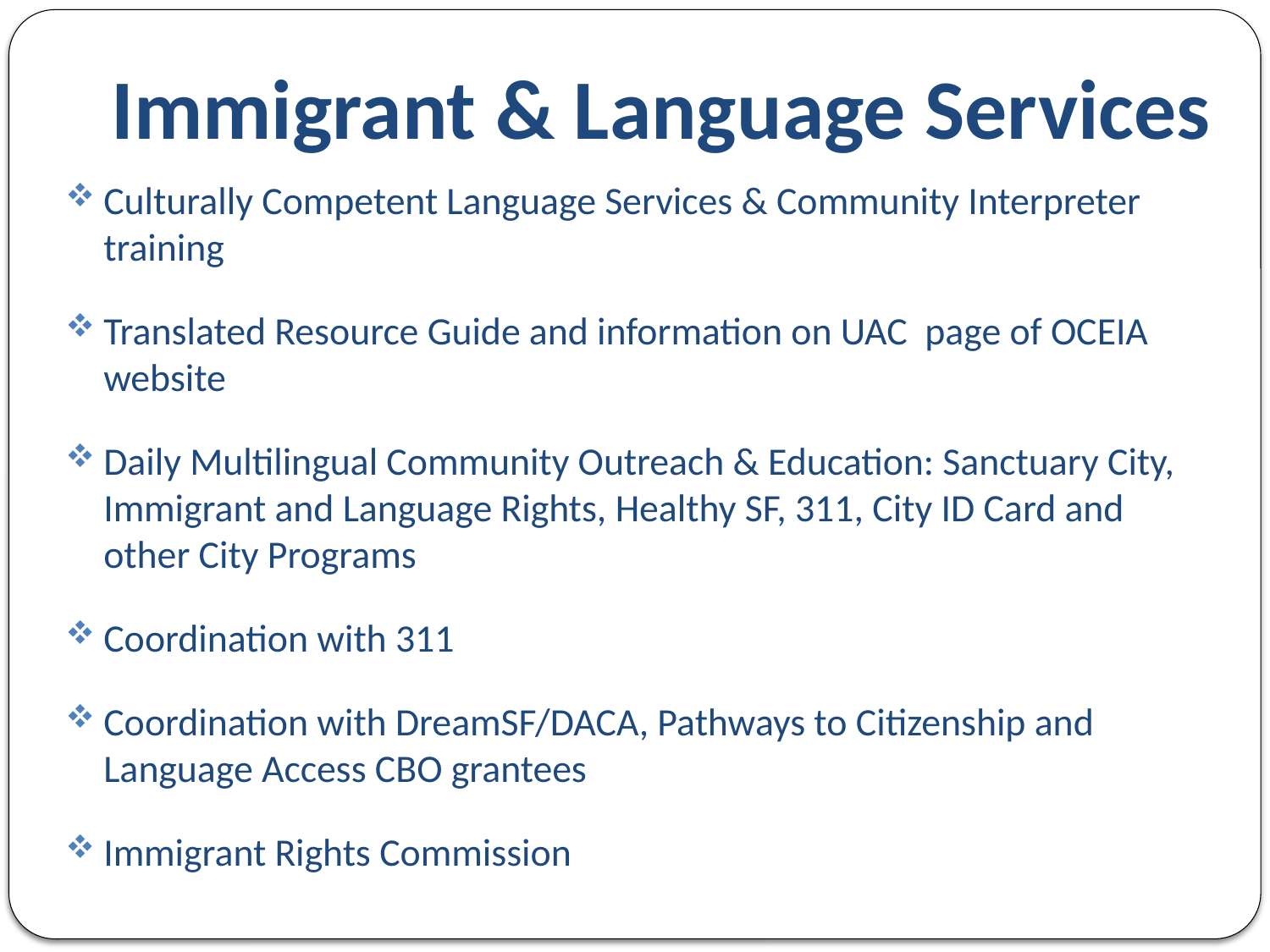

# Immigrant & Language Services
Culturally Competent Language Services & Community Interpreter training

Translated Resource Guide and information on UAC  page of OCEIA website

Daily Multilingual Community Outreach & Education: Sanctuary City, Immigrant and Language Rights, Healthy SF, 311, City ID Card and other City Programs

Coordination with 311

Coordination with DreamSF/DACA, Pathways to Citizenship and Language Access CBO grantees

Immigrant Rights Commission